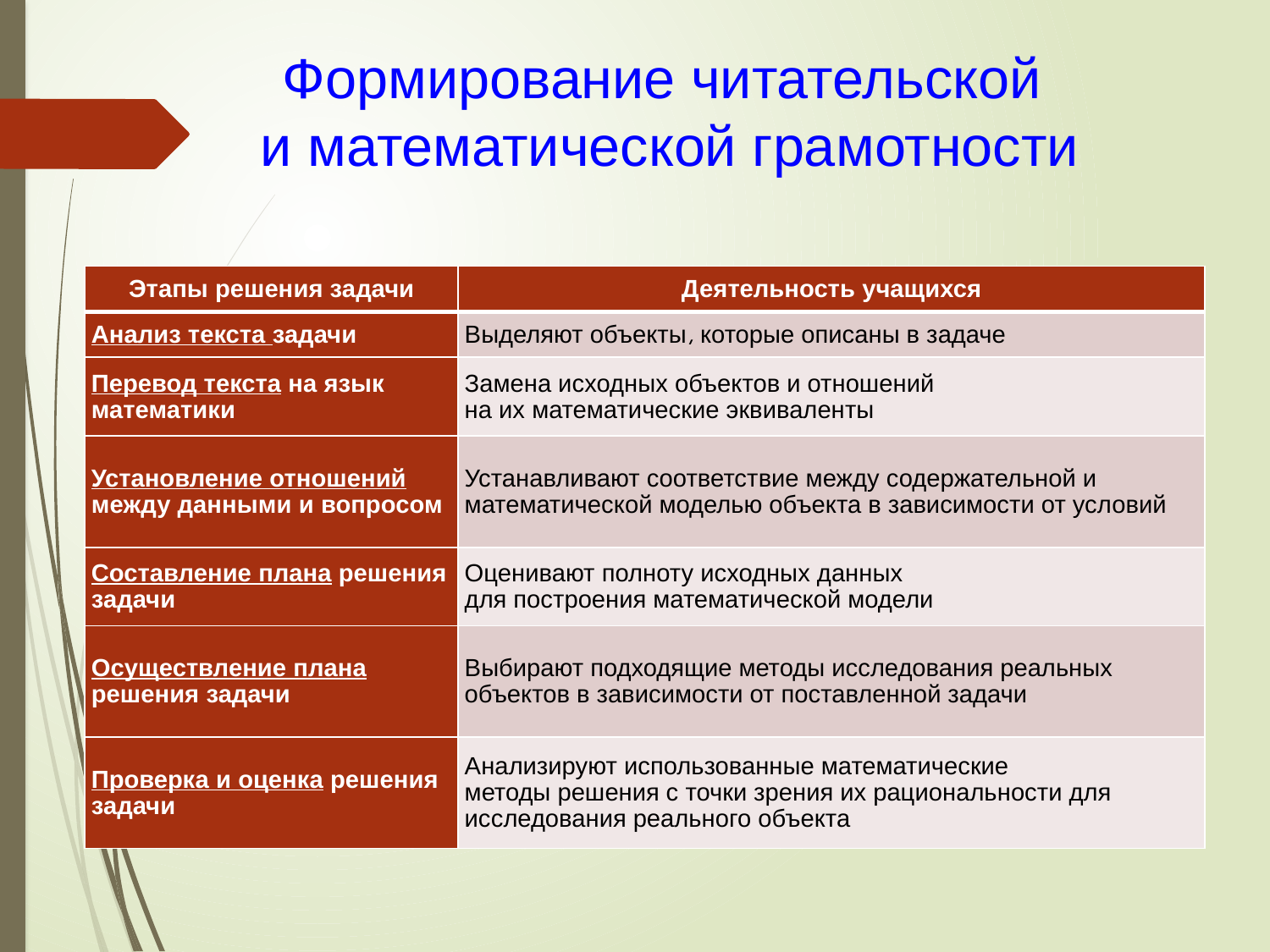

# Формирование читательской и математической грамотности
| Этапы решения задачи | Деятельность учащихся |
| --- | --- |
| Анализ текста задачи | Выделяют объекты, которые описаны в задаче |
| Перевод текста на язык математики | Замена исходных объектов и отношений на их математические эквиваленты |
| Установление отношений между данными и вопросом | Устанавливают соответствие между содержательной и математической моделью объекта в зависимости от условий |
| Составление плана решения задачи | Оценивают полноту исходных данных для построения математической модели |
| Осуществление плана решения задачи | Выбирают подходящие методы исследования реальных объектов в зависимости от поставленной задачи |
| Проверка и оценка решения задачи | Анализируют использованные математические методы решения с точки зрения их рациональности для исследования реального объекта |